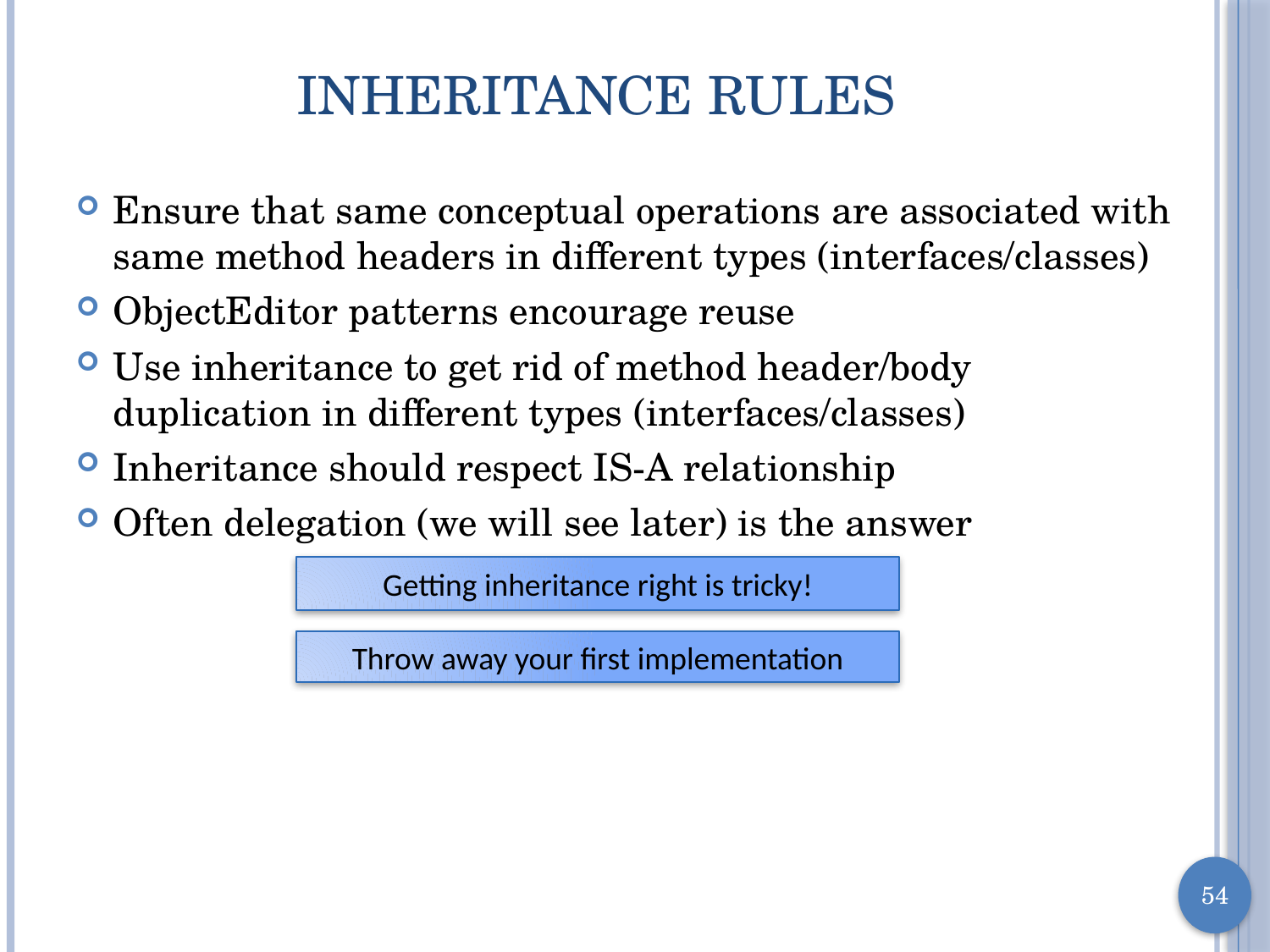

# Inheritance Rules
Ensure that same conceptual operations are associated with same method headers in different types (interfaces/classes)
ObjectEditor patterns encourage reuse
Use inheritance to get rid of method header/body duplication in different types (interfaces/classes)
Inheritance should respect IS-A relationship
Often delegation (we will see later) is the answer
Getting inheritance right is tricky!
Throw away your first implementation